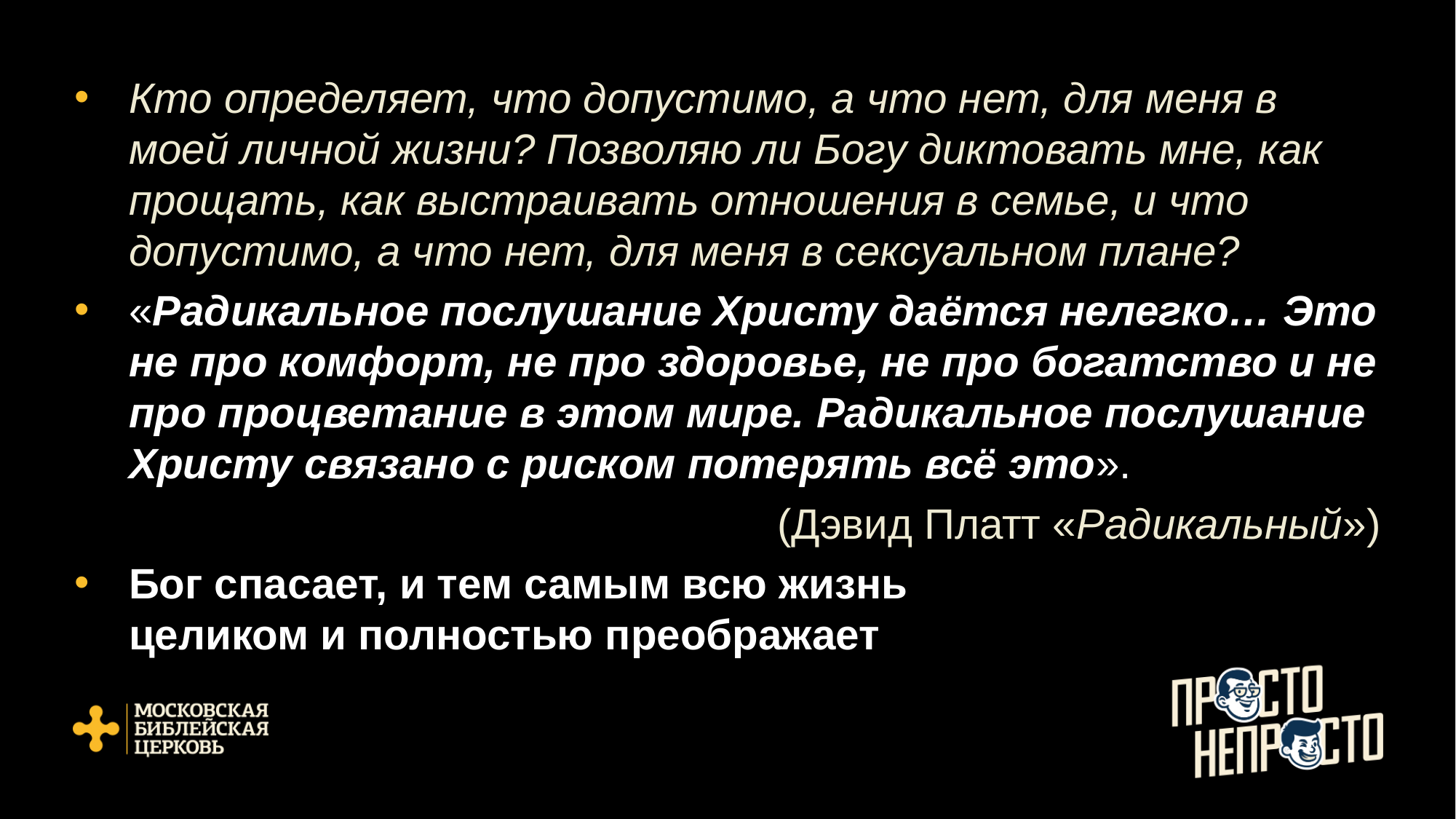

Кто определяет, что допустимо, а что нет, для меня в моей личной жизни? Позволяю ли Богу диктовать мне, как прощать, как выстраивать отношения в семье, и что допустимо, а что нет, для меня в сексуальном плане?
«Радикальное послушание Христу даётся нелегко… Это не про комфорт, не про здоровье, не про богатство и не про процветание в этом мире. Радикальное послушание Христу связано с риском потерять всё это».
(Дэвид Платт «Радикальный»)
Бог спасает, и тем самым всю жизнь
целиком и полностью преображает